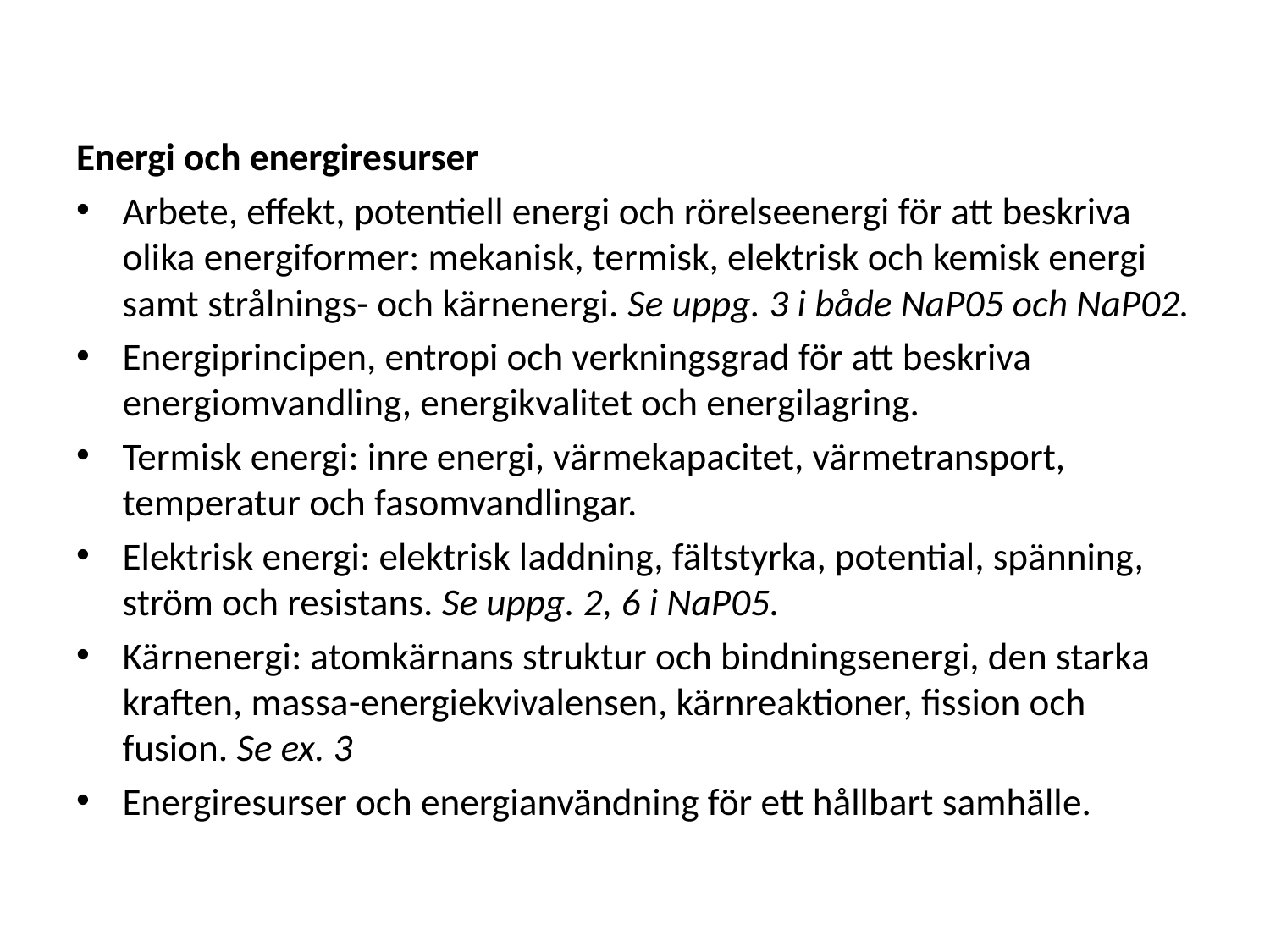

Energi och energiresurser
Arbete, effekt, potentiell energi och rörelseenergi för att beskriva olika energiformer: mekanisk, termisk, elektrisk och kemisk energi samt strålnings- och kärnenergi. Se uppg. 3 i både NaP05 och NaP02.
Energiprincipen, entropi och verkningsgrad för att beskriva energiomvandling, energikvalitet och energilagring.
Termisk energi: inre energi, värmekapacitet, värmetransport, temperatur och fasomvandlingar.
Elektrisk energi: elektrisk laddning, fältstyrka, potential, spänning, ström och resistans. Se uppg. 2, 6 i NaP05.
Kärnenergi: atomkärnans struktur och bindningsenergi, den starka kraften, massa-energiekvivalensen, kärnreaktioner, fission och fusion. Se ex. 3
Energiresurser och energianvändning för ett hållbart samhälle.